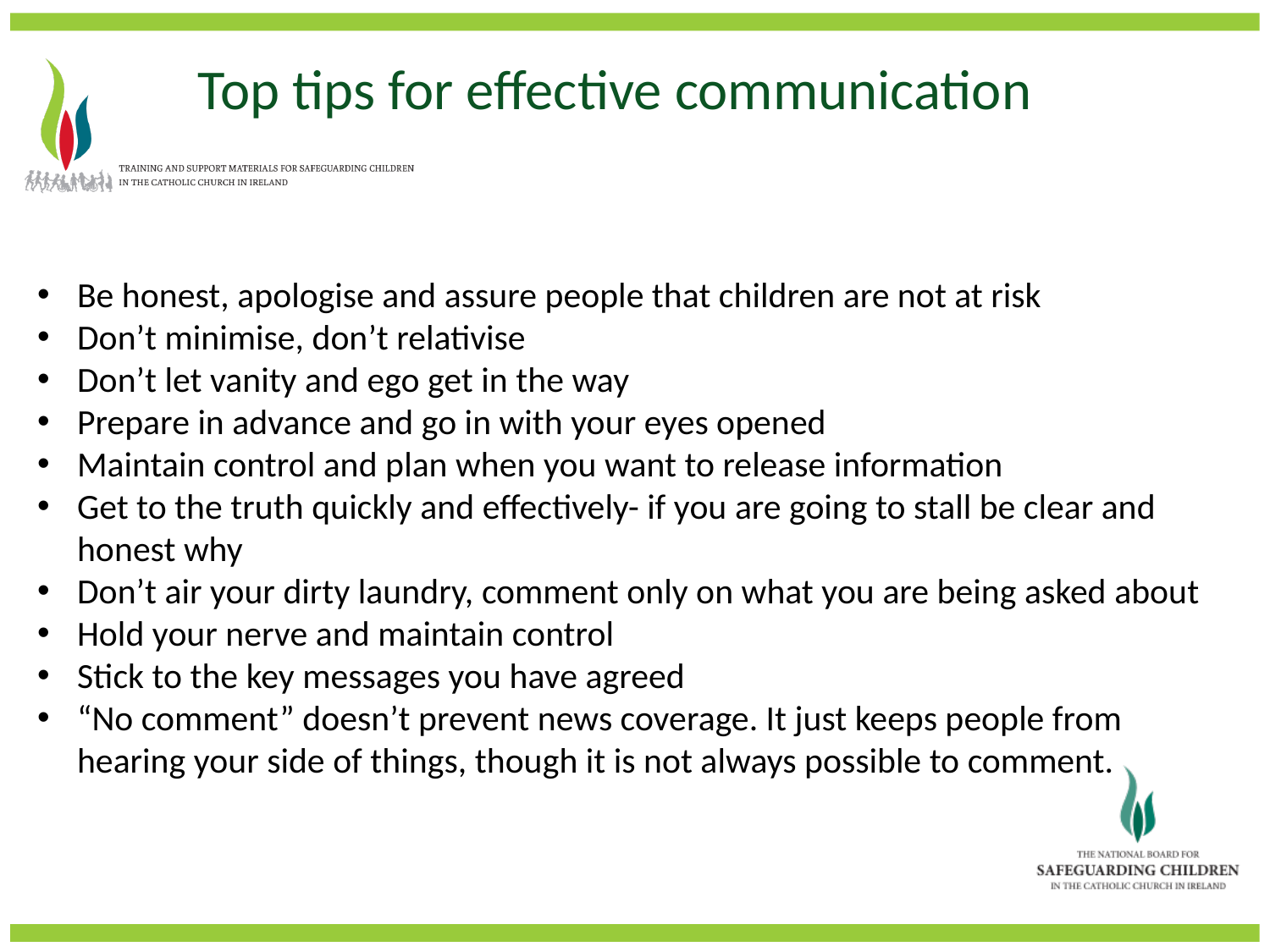

Top tips for effective communication
Be honest, apologise and assure people that children are not at risk
Don’t minimise, don’t relativise
Don’t let vanity and ego get in the way
Prepare in advance and go in with your eyes opened
Maintain control and plan when you want to release information
Get to the truth quickly and effectively- if you are going to stall be clear and honest why
Don’t air your dirty laundry, comment only on what you are being asked about
Hold your nerve and maintain control
Stick to the key messages you have agreed
“No comment” doesn’t prevent news coverage. It just keeps people from hearing your side of things, though it is not always possible to comment.